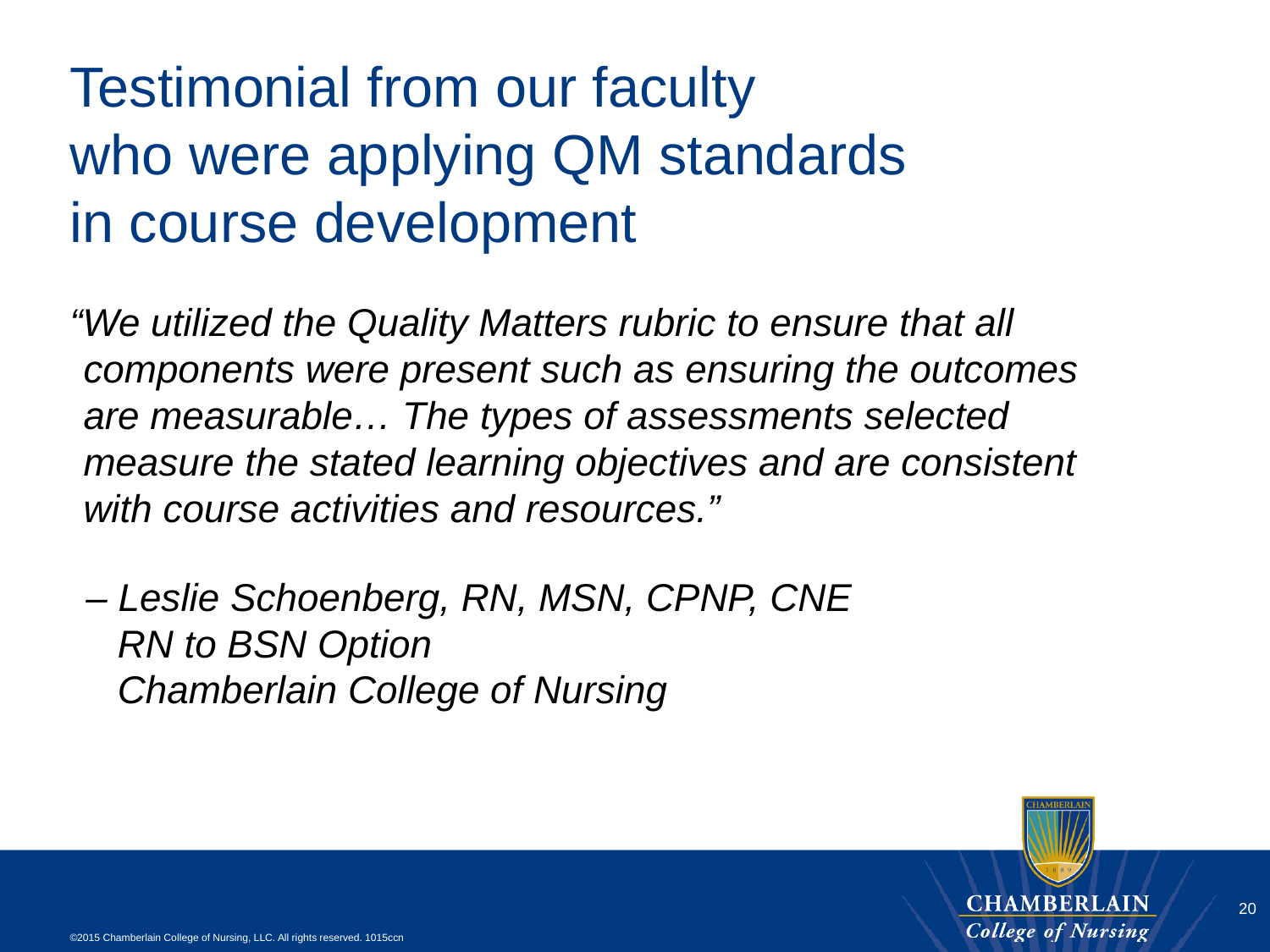

# Testimonial from our faculty who were applying QM standards in course development
“We utilized the Quality Matters rubric to ensure that all components were present such as ensuring the outcomes
are measurable… The types of assessments selected
measure the stated learning objectives and are consistent
with course activities and resources.”
– Leslie Schoenberg, RN, MSN, CPNP, CNE
RN to BSN Option                                                   Chamberlain College of Nursing

20